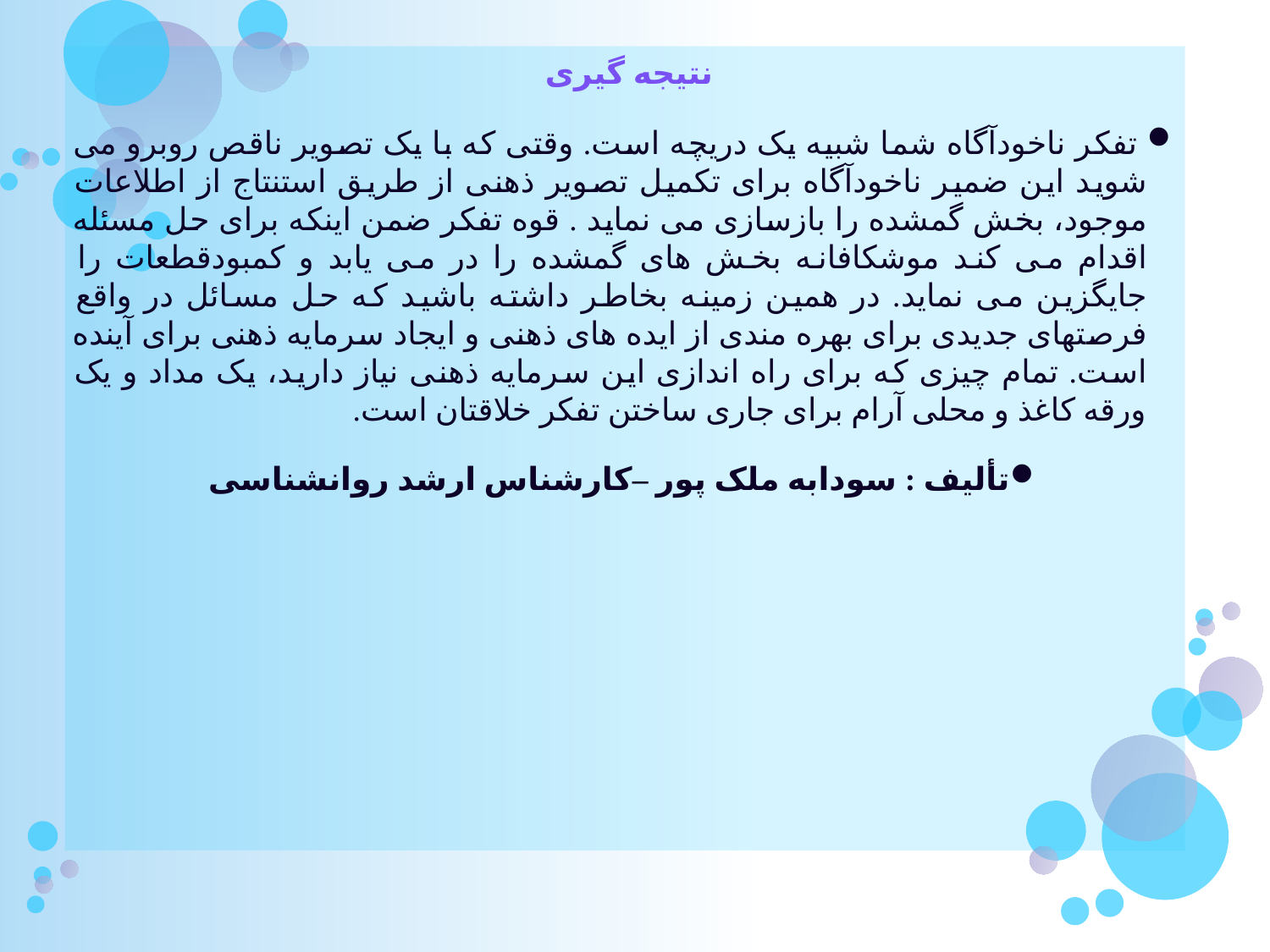

نتیجه گیری
 تفکر ناخودآگاه شما شبیه یک دریچه است. وقتی که با یک تصویر ناقص روبرو می شوید این ضمیر ناخودآگاه برای تکمیل تصویر ذهنی از طریق استنتاج از اطلاعات موجود، بخش گمشده را بازسازی می نماید . قوه تفکر ضمن اینکه برای حل مسئله اقدام می کند موشکافانه بخش های گمشده را در می یابد و کمبودقطعات را جایگزین می نماید. در همین زمینه بخاطر داشته باشید که حل مسائل در واقع فرصتهای جدیدی برای بهره مندی از ایده های ذهنی و ایجاد سرمایه ذهنی برای آینده است. تمام چیزی که برای راه اندازی این سرمایه ذهنی نیاز دارید، یک مداد و یک ورقه کاغذ و محلی آرام برای جاری ساختن تفکر خلاقتان است.
تألیف : سودابه ملک پور –کارشناس ارشد روانشناسی